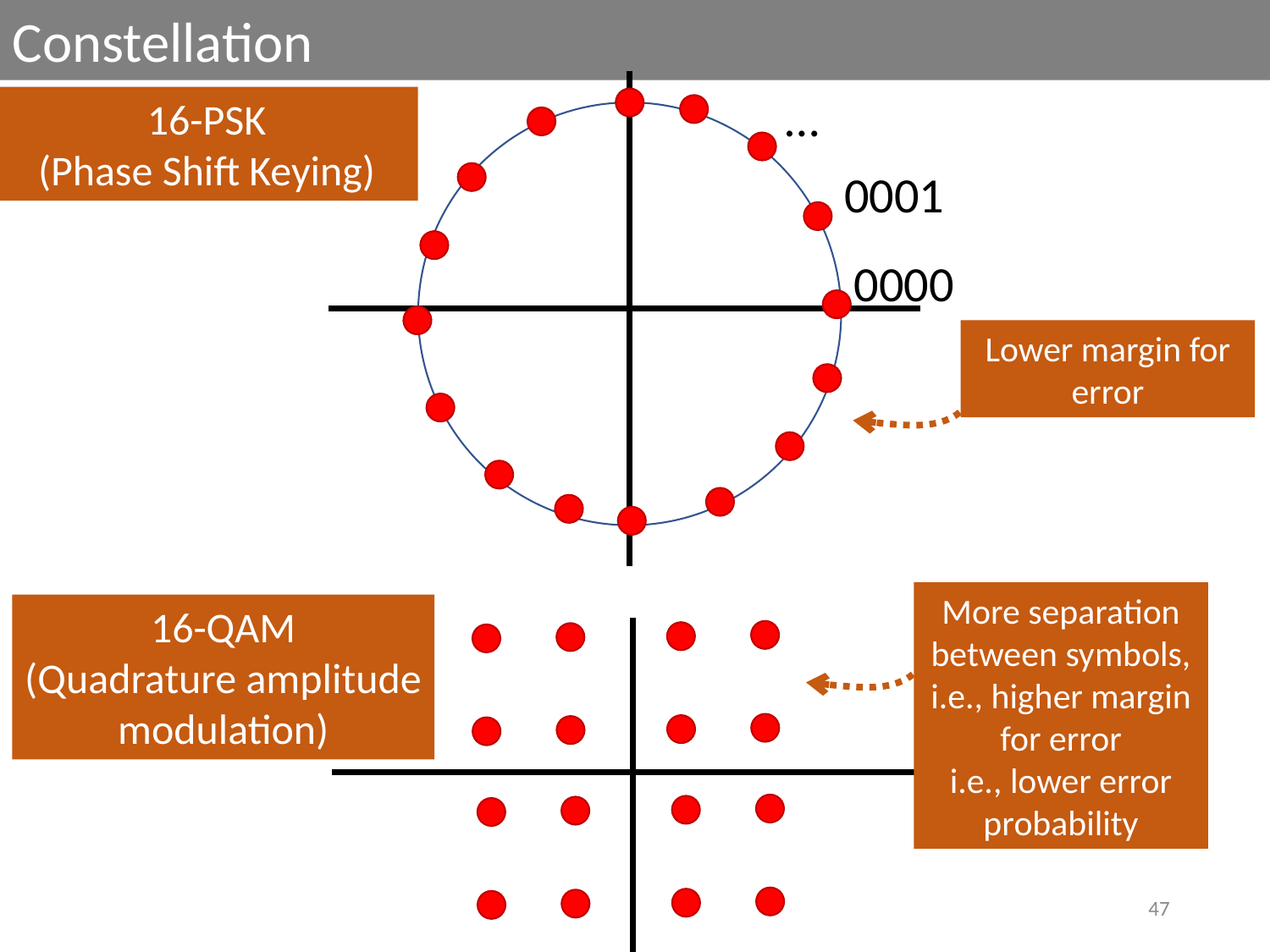

Constellation
…
16-PSK
(Phase Shift Keying)

0001

0000
Lower margin for error

More separation between symbols, i.e., higher margin for error
i.e., lower error probability
16-QAM
(Quadrature amplitude modulation)

47